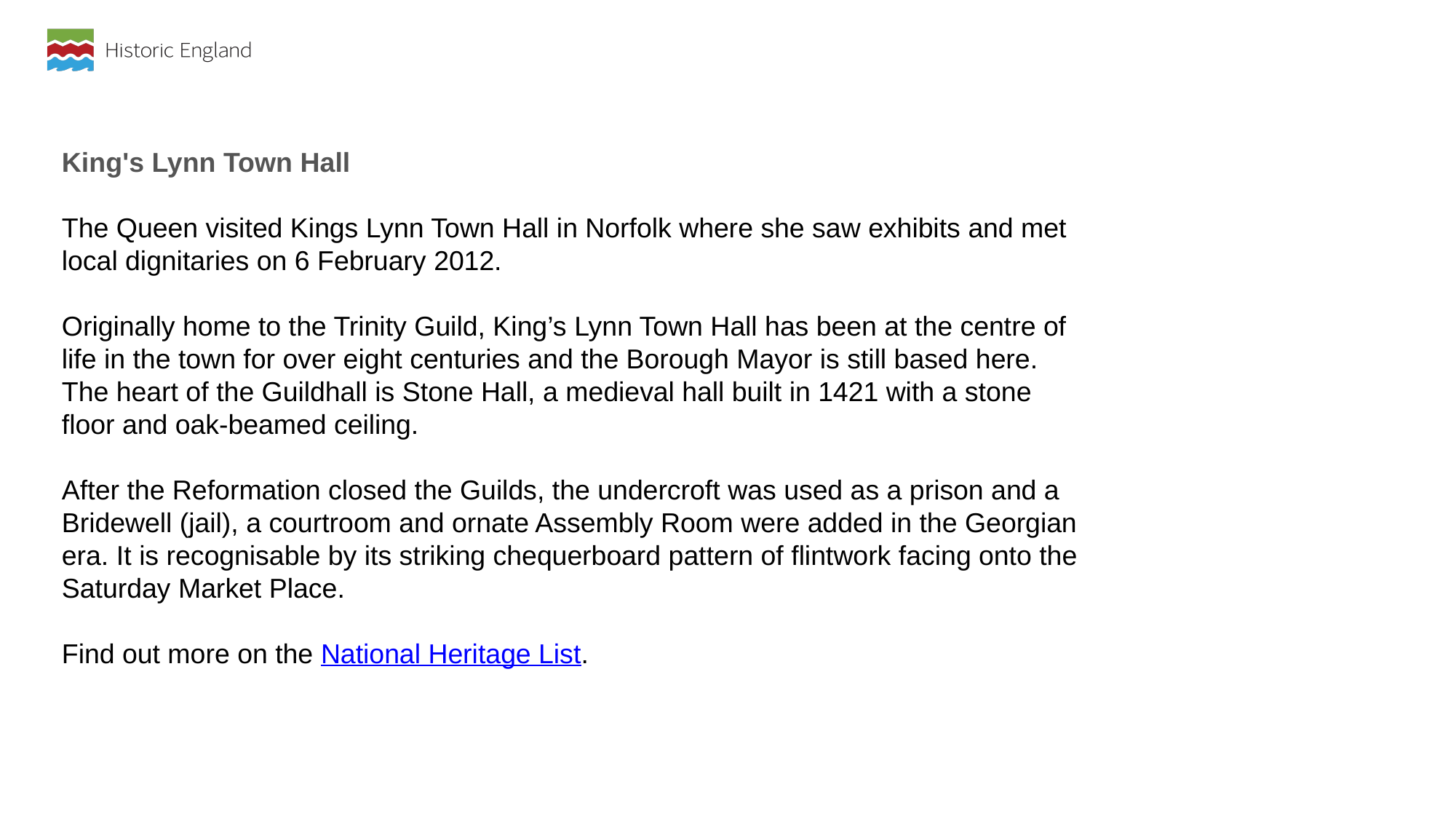

King's Lynn Town Hall

The Queen visited Kings Lynn Town Hall in Norfolk where she saw exhibits and met local dignitaries on 6 February 2012.

Originally home to the Trinity Guild, King’s Lynn Town Hall has been at the centre of life in the town for over eight centuries and the Borough Mayor is still based here. The heart of the Guildhall is Stone Hall, a medieval hall built in 1421 with a stone floor and oak-beamed ceiling.

After the Reformation closed the Guilds, the undercroft was used as a prison and a Bridewell (jail), a courtroom and ornate Assembly Room were added in the Georgian era. It is recognisable by its striking chequerboard pattern of flintwork facing onto the Saturday Market Place.

Find out more on the National Heritage List.